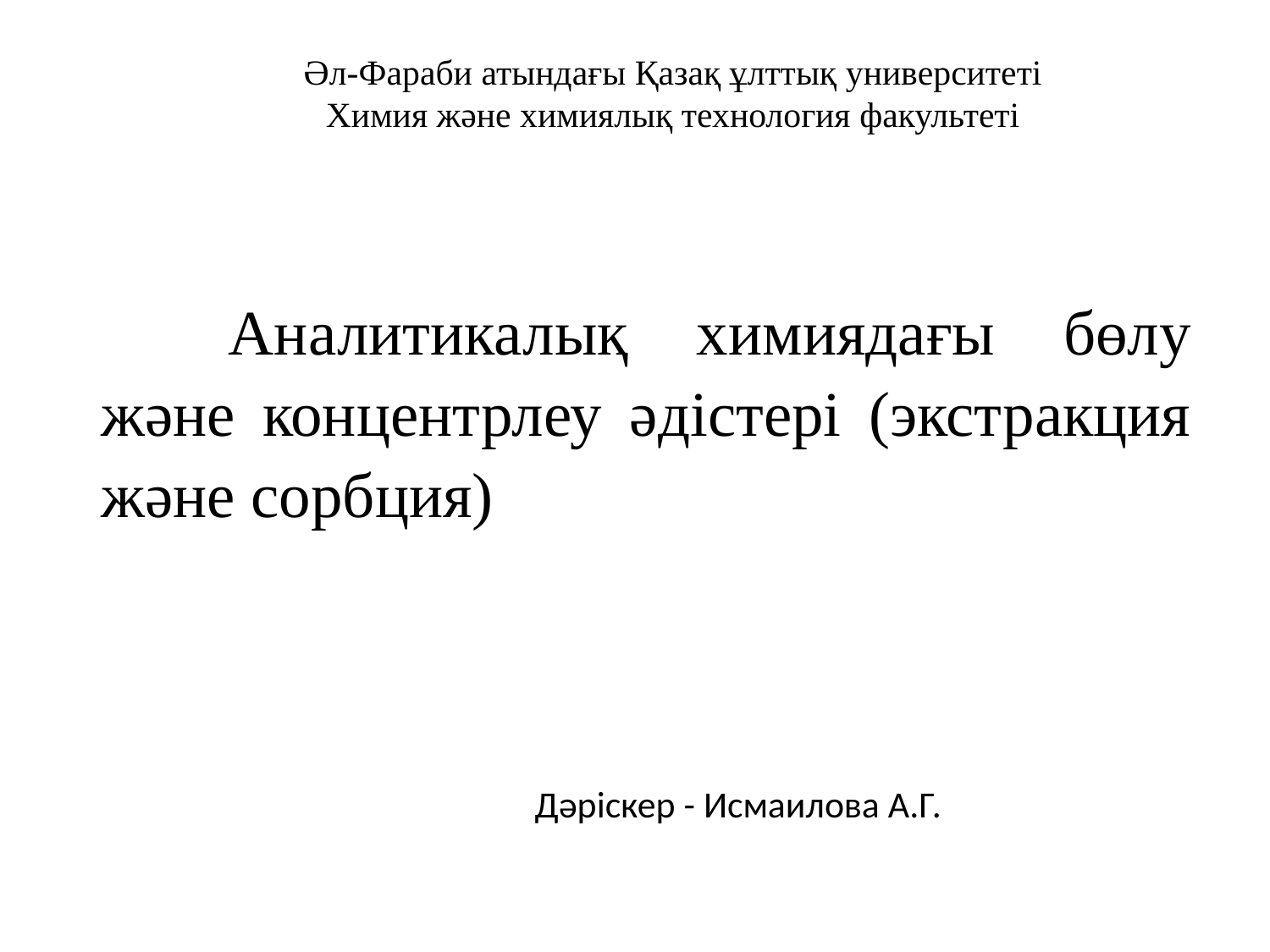

# Әл-Фараби атындағы Қазақ ұлттық университеті Химия және химиялық технология факультеті

	Аналитикалық химиядағы бөлу және концентрлеу әдістері (экстракция және сорбция)

                                                      Дәріскер - Исмаилова А.Г.